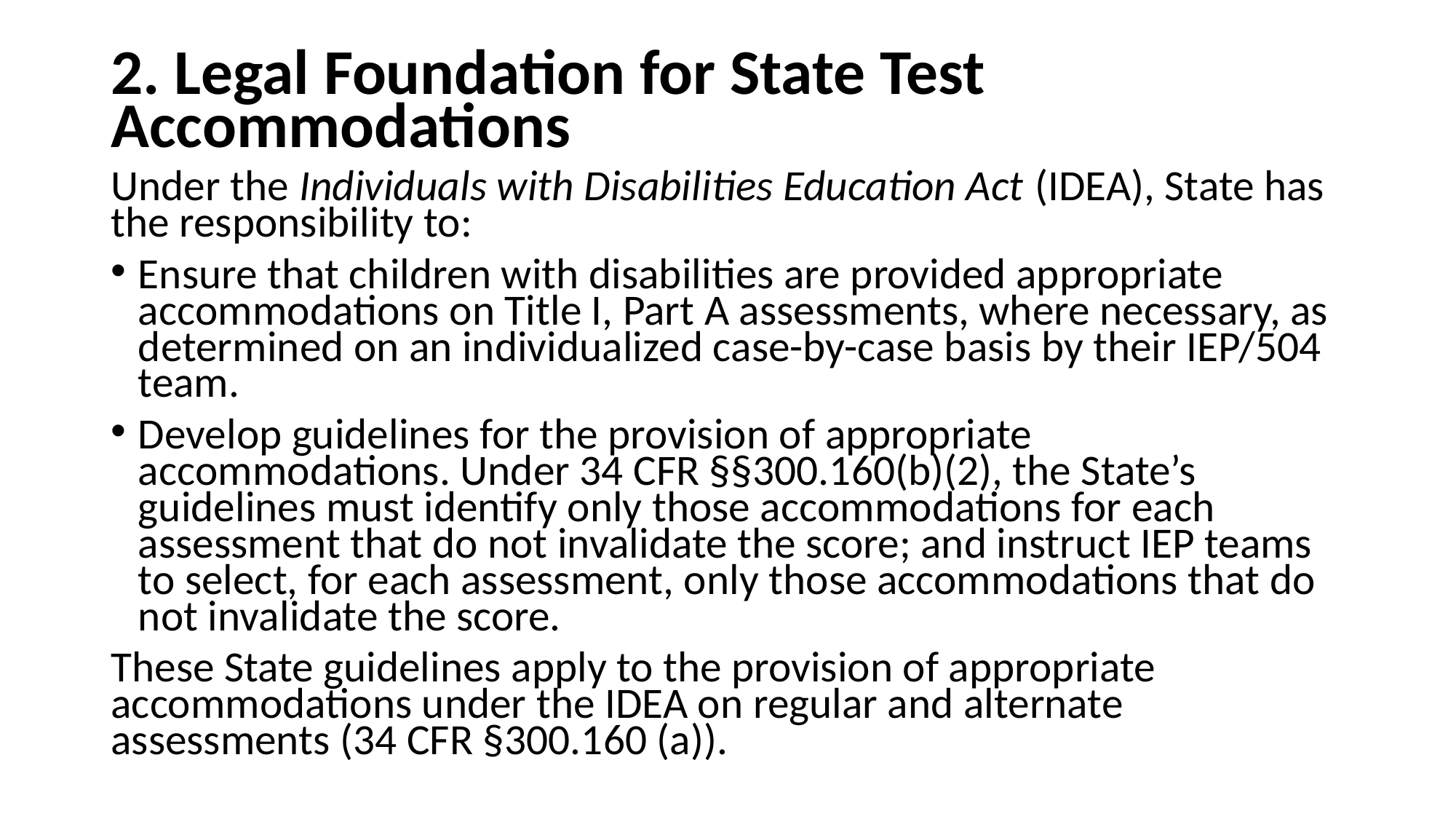

# 2. Legal Foundation for State Test Accommodations
Under the Individuals with Disabilities Education Act (IDEA), State has the responsibility to:
Ensure that children with disabilities are provided appropriate accommodations on Title I, Part A assessments, where necessary, as determined on an individualized case-by-case basis by their IEP/504 team.
Develop guidelines for the provision of appropriate accommodations. Under 34 CFR §§300.160(b)(2), the State’s guidelines must identify only those accommodations for each assessment that do not invalidate the score; and instruct IEP teams to select, for each assessment, only those accommodations that do not invalidate the score.
These State guidelines apply to the provision of appropriate accommodations under the IDEA on regular and alternate assessments (34 CFR §300.160 (a)).